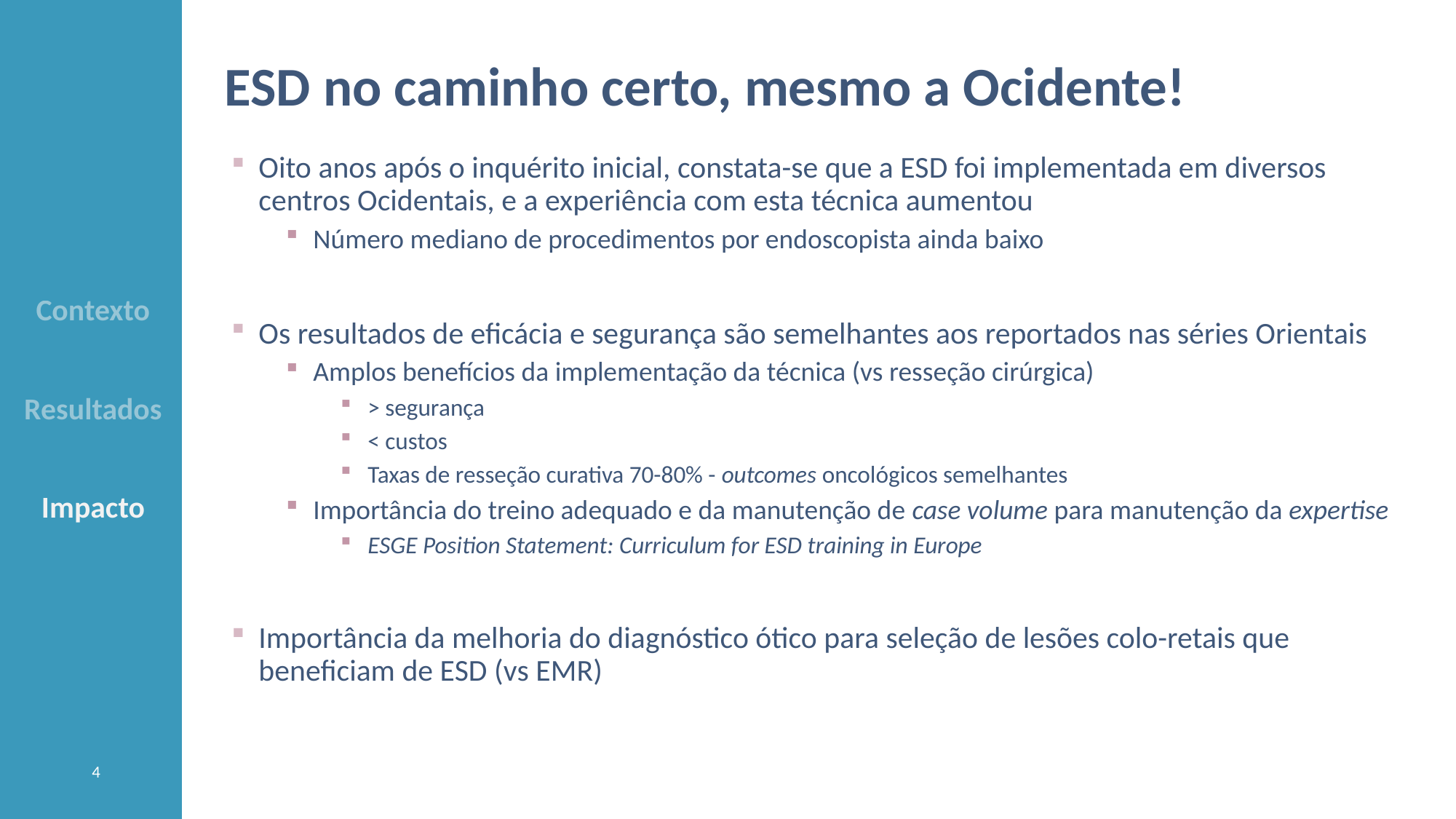

# Contexto Resultados Impacto
ESD no caminho certo, mesmo a Ocidente!
Oito anos após o inquérito inicial, constata-se que a ESD foi implementada em diversos centros Ocidentais, e a experiência com esta técnica aumentou
Número mediano de procedimentos por endoscopista ainda baixo

Os resultados de eficácia e segurança são semelhantes aos reportados nas séries Orientais
Amplos benefícios da implementação da técnica (vs resseção cirúrgica)
> segurança
< custos
Taxas de resseção curativa 70-80% - outcomes oncológicos semelhantes
Importância do treino adequado e da manutenção de case volume para manutenção da expertise
ESGE Position Statement: Curriculum for ESD training in Europe

Importância da melhoria do diagnóstico ótico para seleção de lesões colo-retais que beneficiam de ESD (vs EMR)

4
4